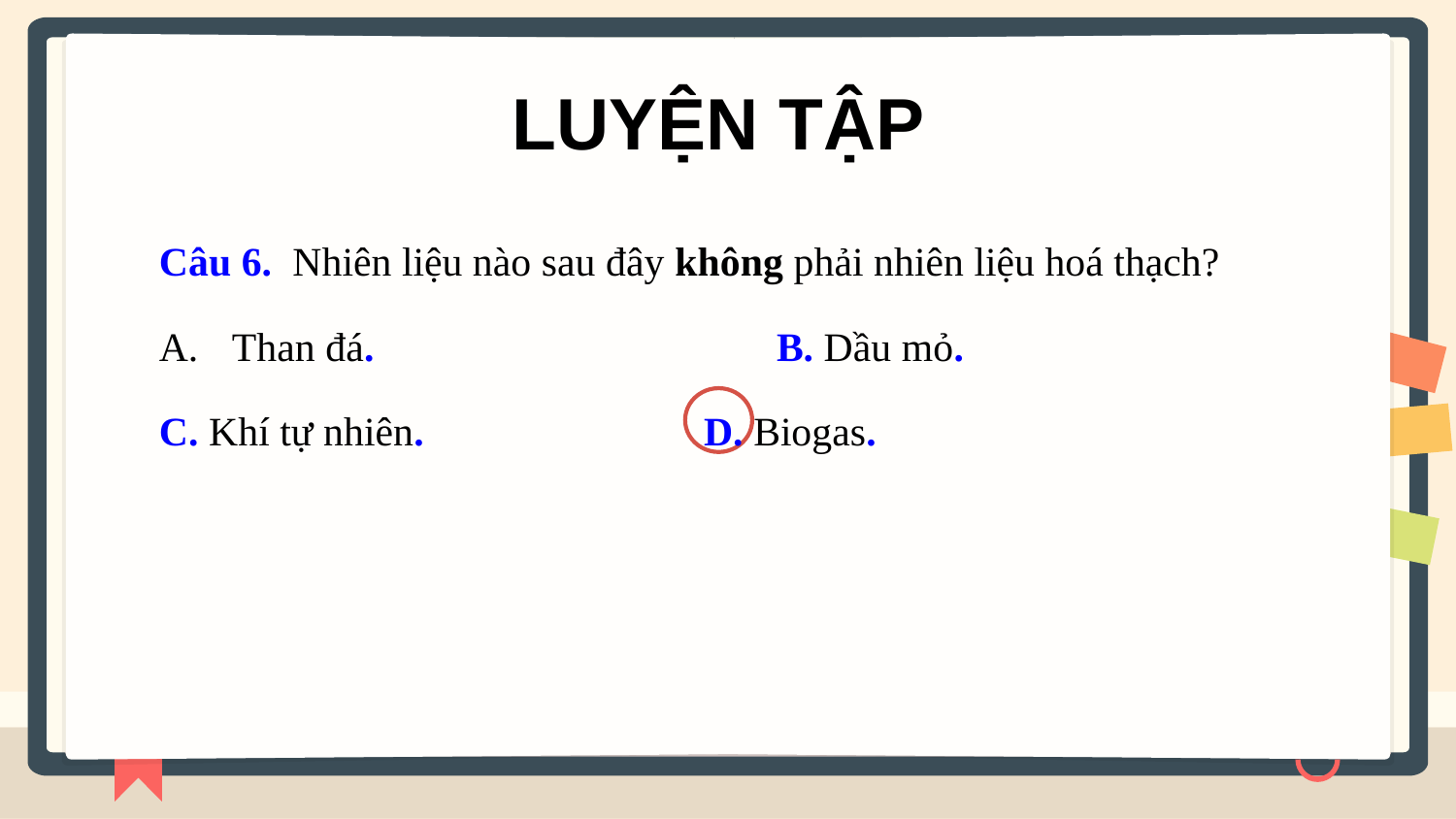

LUYỆN TẬP
Câu 6.  Nhiên liệu nào sau đây không phải nhiên liệu hoá thạch?
Than đá. 	B. Dầu mỏ.
C. Khí tự nhiên. 	D. Biogas.